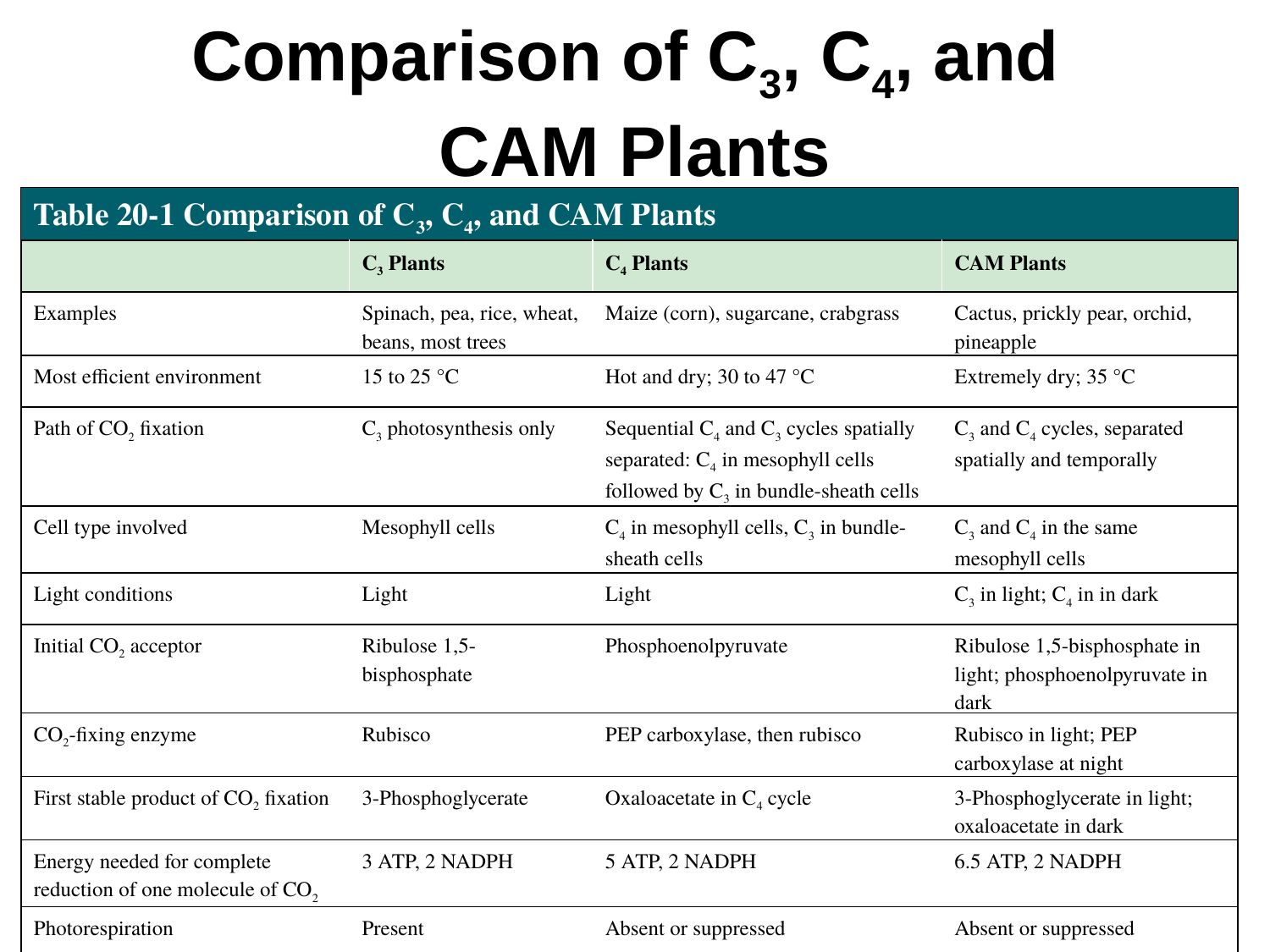

# Comparison of C3, C4, and CAM Plants
Table 20-1 Comparison of C3, C4, and CAM Plants
|  | C3 Plants | C4 Plants | CAM Plants |
| --- | --- | --- | --- |
| Examples | Spinach, pea, rice, wheat, beans, most trees | Maize (corn), sugarcane, crabgrass | Cactus, prickly pear, orchid, pineapple |
| Most efficient environment | 15 to 25 °C | Hot and dry; 30 to 47 °C | Extremely dry; 35 °C |
| Path of CO2 fixation | C3 photosynthesis only | Sequential C4 and C3 cycles spatially separated: C4 in mesophyll cells followed by C3 in bundle-sheath cells | C3 and C4 cycles, separated spatially and temporally |
| Cell type involved | Mesophyll cells | C4 in mesophyll cells, C3 in bundle-sheath cells | C3 and C4 in the same mesophyll cells |
| Light conditions | Light | Light | C3 in light; C4 in in dark |
| Initial CO2 acceptor | Ribulose 1,5-bisphosphate | Phosphoenolpyruvate | Ribulose 1,5-bisphosphate in light; phosphoenolpyruvate in dark |
| CO2-fixing enzyme | Rubisco | PEP carboxylase, then rubisco | Rubisco in light; PEP carboxylase at night |
| First stable product of CO2 fixation | 3-Phosphoglycerate | Oxaloacetate in C4 cycle | 3-Phosphoglycerate in light; oxaloacetate in dark |
| Energy needed for complete reduction of one molecule of CO2 | 3 ATP, 2 NADPH | 5 ATP, 2 NADPH | 6.5 ATP, 2 NADPH |
| Photorespiration | Present | Absent or suppressed | Absent or suppressed |